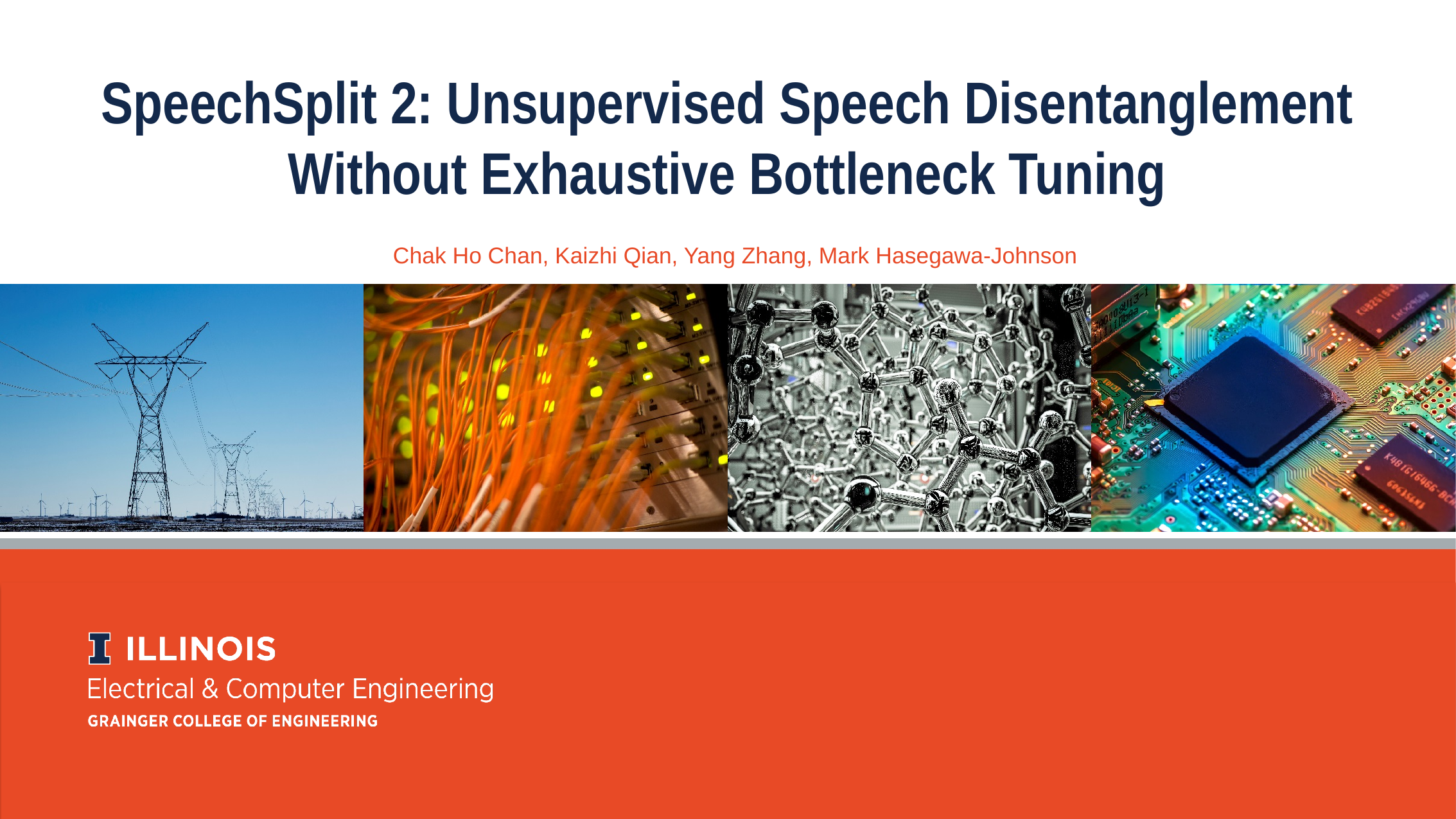

SpeechSplit 2: Unsupervised Speech Disentanglement Without Exhaustive Bottleneck Tuning
Chak Ho Chan, Kaizhi Qian, Yang Zhang, Mark Hasegawa-Johnson